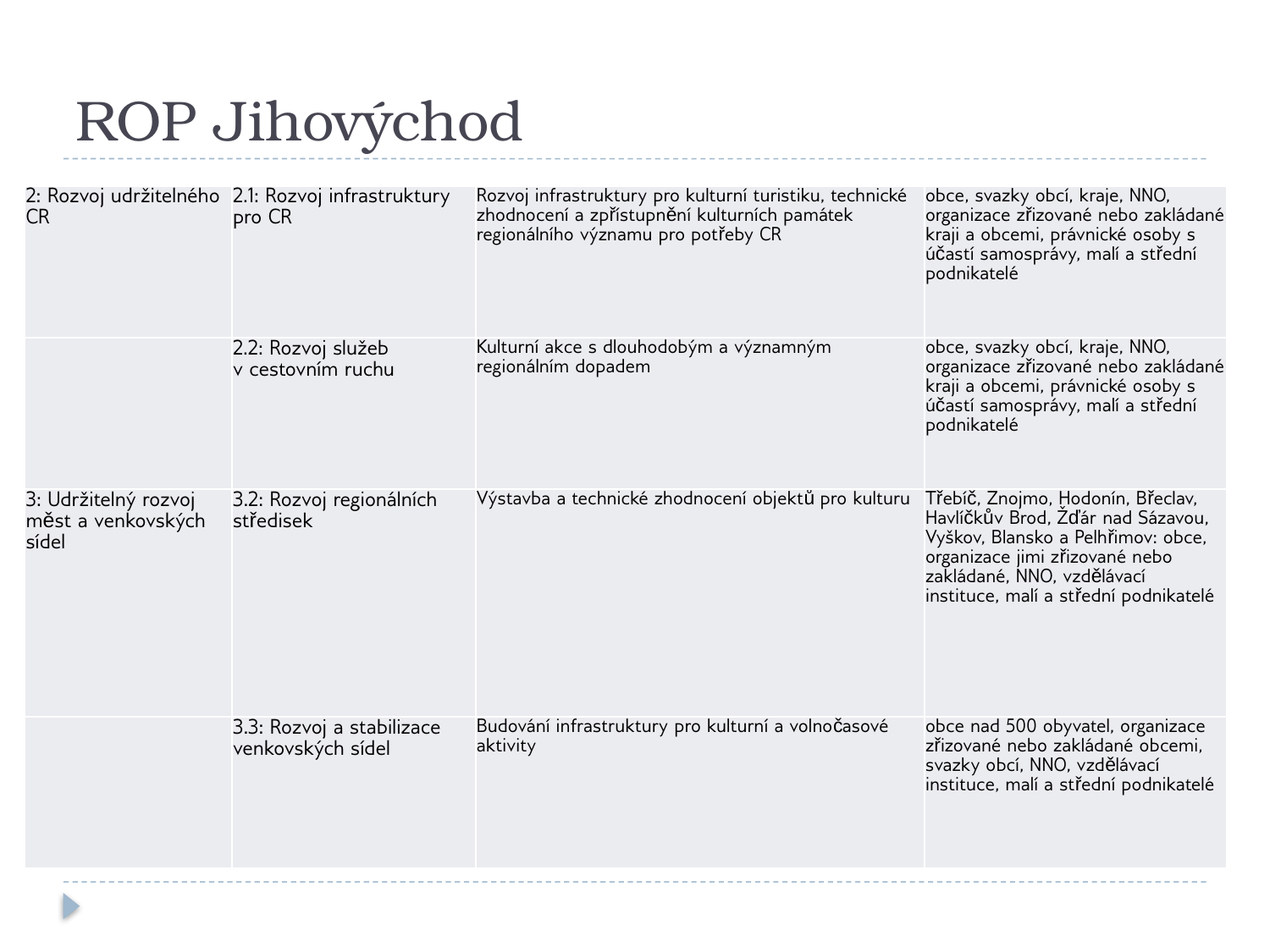

# ROP Jihovýchod
| 2: Rozvoj udržitelného CR | 2.1: Rozvoj infrastruktury pro CR | Rozvoj infrastruktury pro kulturní turistiku, technické zhodnocení a zpřístupnění kulturních památek regionálního významu pro potřeby CR | obce, svazky obcí, kraje, NNO, organizace zřizované nebo zakládané kraji a obcemi, právnické osoby s účastí samosprávy, malí a střední podnikatelé |
| --- | --- | --- | --- |
|  | 2.2: Rozvoj služeb v cestovním ruchu | Kulturní akce s dlouhodobým a významným regionálním dopadem | obce, svazky obcí, kraje, NNO, organizace zřizované nebo zakládané kraji a obcemi, právnické osoby s účastí samosprávy, malí a střední podnikatelé |
| 3: Udržitelný rozvoj měst a venkovských sídel | 3.2: Rozvoj regionálních středisek | Výstavba a technické zhodnocení objektů pro kulturu | Třebíč, Znojmo, Hodonín, Břeclav, Havlíčkův Brod, Žďár nad Sázavou, Vyškov, Blansko a Pelhřimov: obce, organizace jimi zřizované nebo zakládané, NNO, vzdělávací instituce, malí a střední podnikatelé |
|  | 3.3: Rozvoj a stabilizace venkovských sídel | Budování infrastruktury pro kulturní a volnočasové aktivity | obce nad 500 obyvatel, organizace zřizované nebo zakládané obcemi, svazky obcí, NNO, vzdělávací instituce, malí a střední podnikatelé |